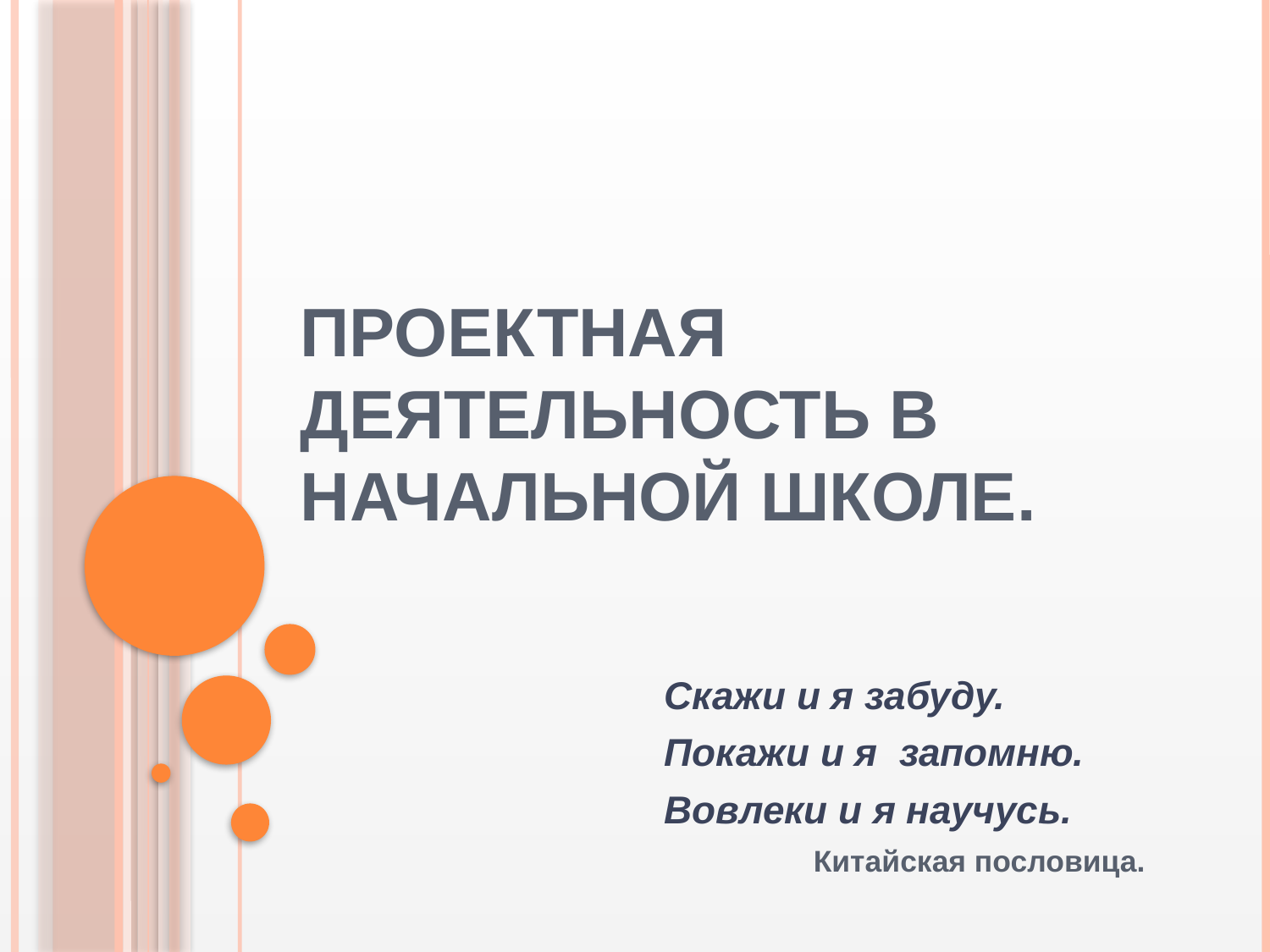

# Проектная деятельность в начальной школе.
                                          Скажи и я забуду.
                                          Покажи и я  запомню.
                                          Вовлеки и я научусь.
                                                                         Китайская пословица.